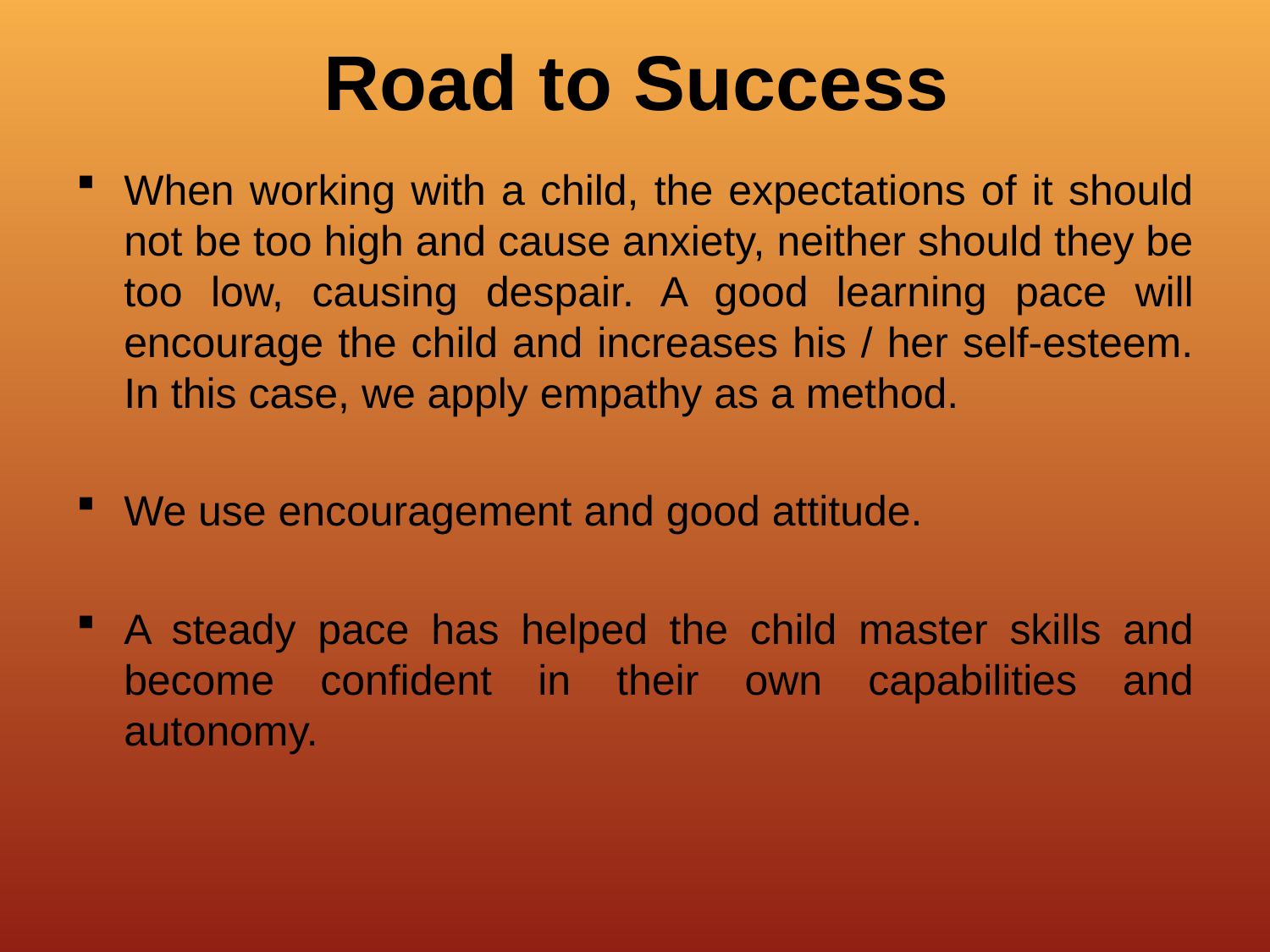

# Road to Success
When working with a child, the expectations of it should not be too high and cause anxiety, neither should they be too low, causing despair. A good learning pace will encourage the child and increases his / her self-esteem. In this case, we apply empathy as a method.

We use encouragement and good attitude.

A steady pace has helped the child master skills and become confident in their own capabilities and autonomy.